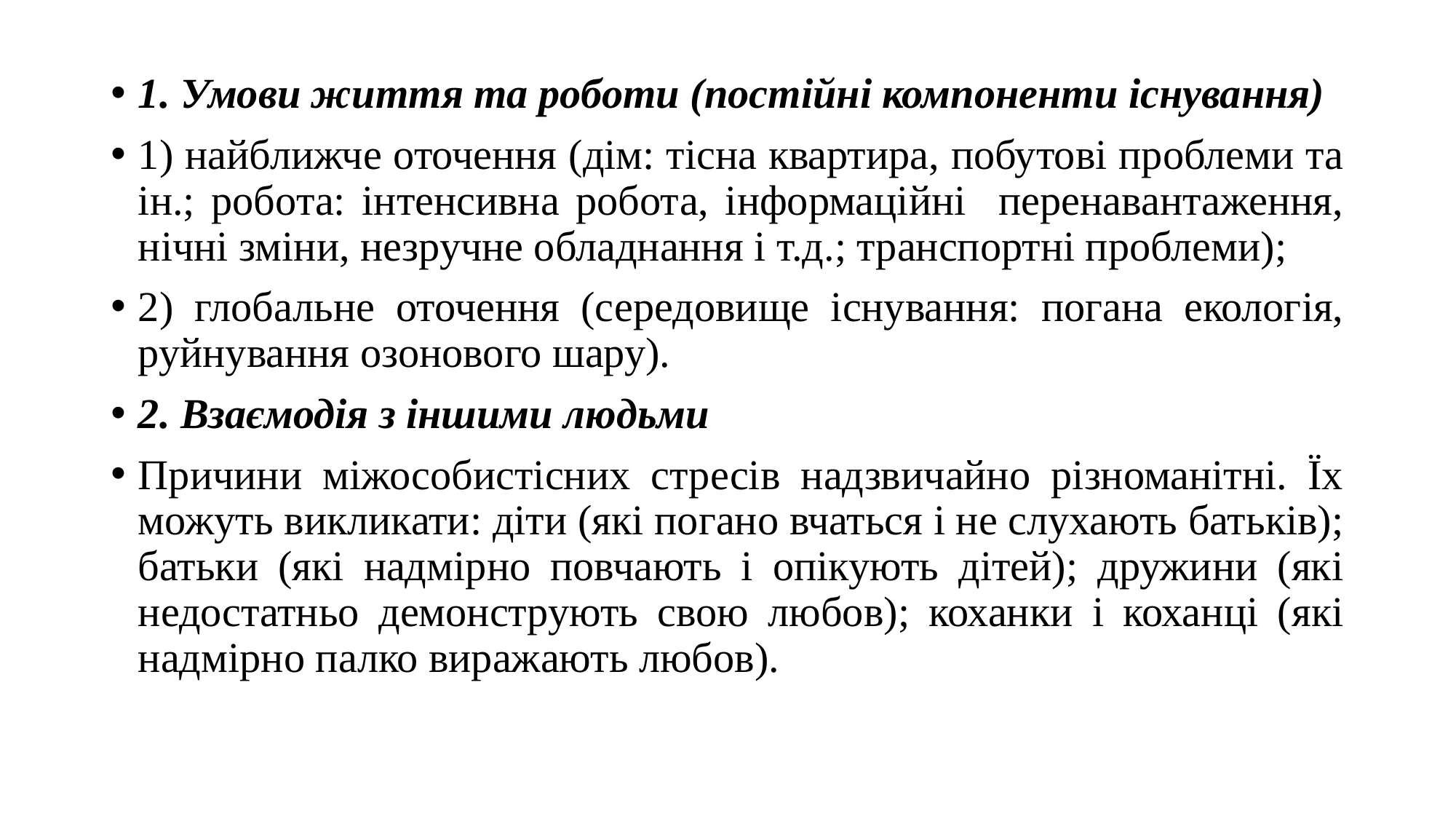

1. Умови життя та роботи (постійні компоненти існування)
1) найближче оточення (дім: тісна квартира, побутові проблеми та ін.; робота: інтенсивна робота, інформаційні  перенавантаження, нічні зміни, незручне обладнання і т.д.; транспортні проблеми);
2) глобальне оточення (середовище існування: погана екологія, руйнування озонового шару).
2. Взаємодія з іншими людьми
Причини міжособистісних стресів надзвичайно різноманітні. Їх можуть викликати: діти (які погано вчаться і не слухають батьків); батьки (які надмірно повчають і опікують дітей); дружини (які недостатньо демонструють свою любов); коханки і коханці (які надмірно палко виражають любов).